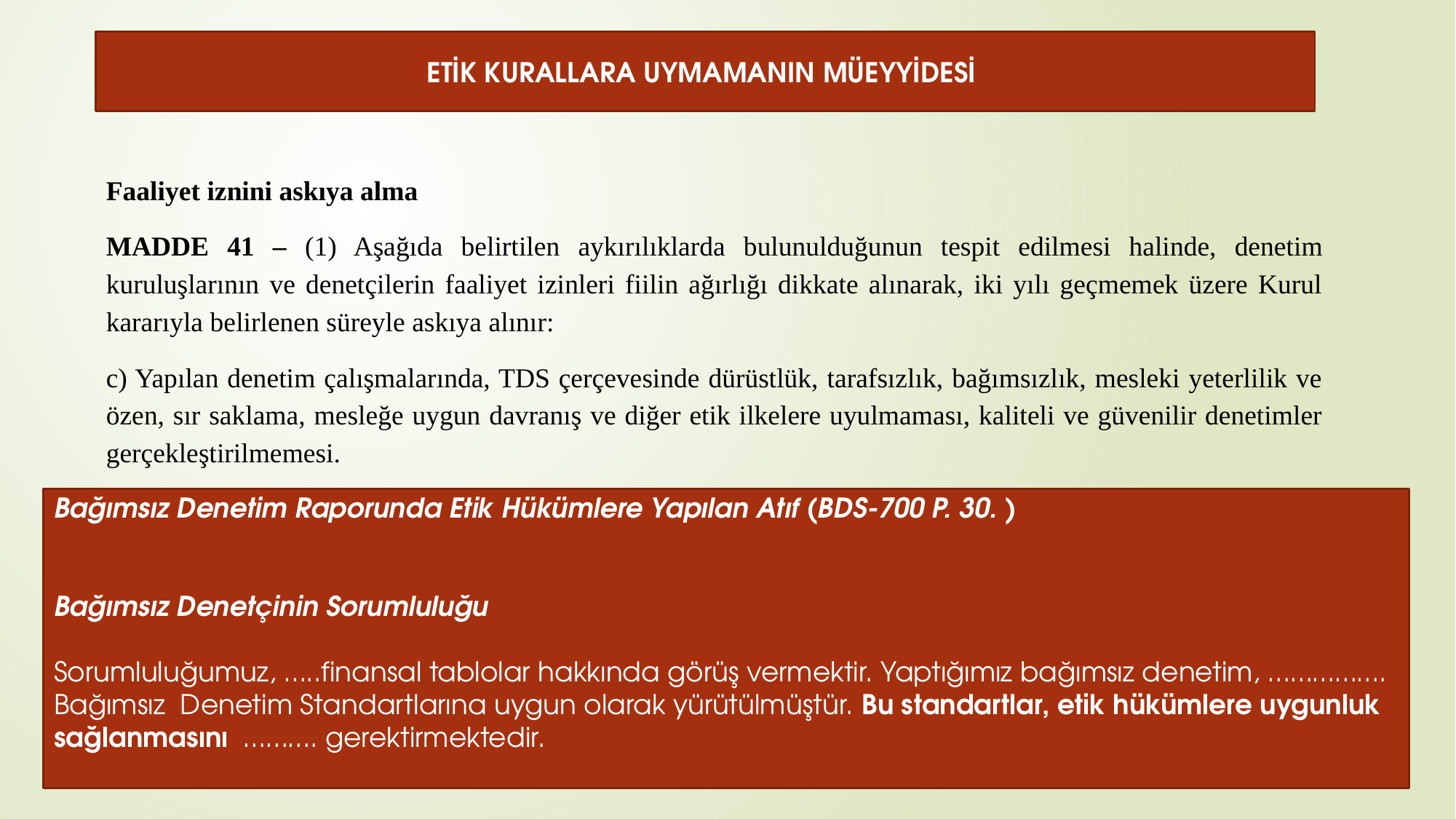

ETİK KURALLARA UYMAMANIN MÜEYYİDESİ
Faaliyet iznini askıya alma
MADDE 41 – (1) Aşağıda belirtilen aykırılıklarda bulunulduğunun tespit edilmesi halinde, denetim kuruluşlarının ve denetçilerin faaliyet izinleri fiilin ağırlığı dikkate alınarak, iki yılı geçmemek üzere Kurul kararıyla belirlenen süreyle askıya alınır:
c) Yapılan denetim çalışmalarında, TDS çerçevesinde dürüstlük, tarafsızlık, bağımsızlık, mesleki yeterlilik ve özen, sır saklama, mesleğe uygun davranış ve diğer etik ilkelere uyulmaması, kaliteli ve güvenilir denetimler gerçekleştirilmemesi.

Bağımsız Denetim Raporunda Etik Hükümlere Yapılan Atıf (BDS-700 P. 30. )

Bağımsız Denetçinin Sorumluluğu

Sorumluluğumuz, …..finansal tablolar hakkında görüş vermektir. Yaptığımız bağımsız denetim, ……………. Bağımsız  Denetim Standartlarına uygun olarak yürütülmüştür. Bu standartlar, etik hükümlere uygunluk sağlanmasını  ………. gerektirmektedir.